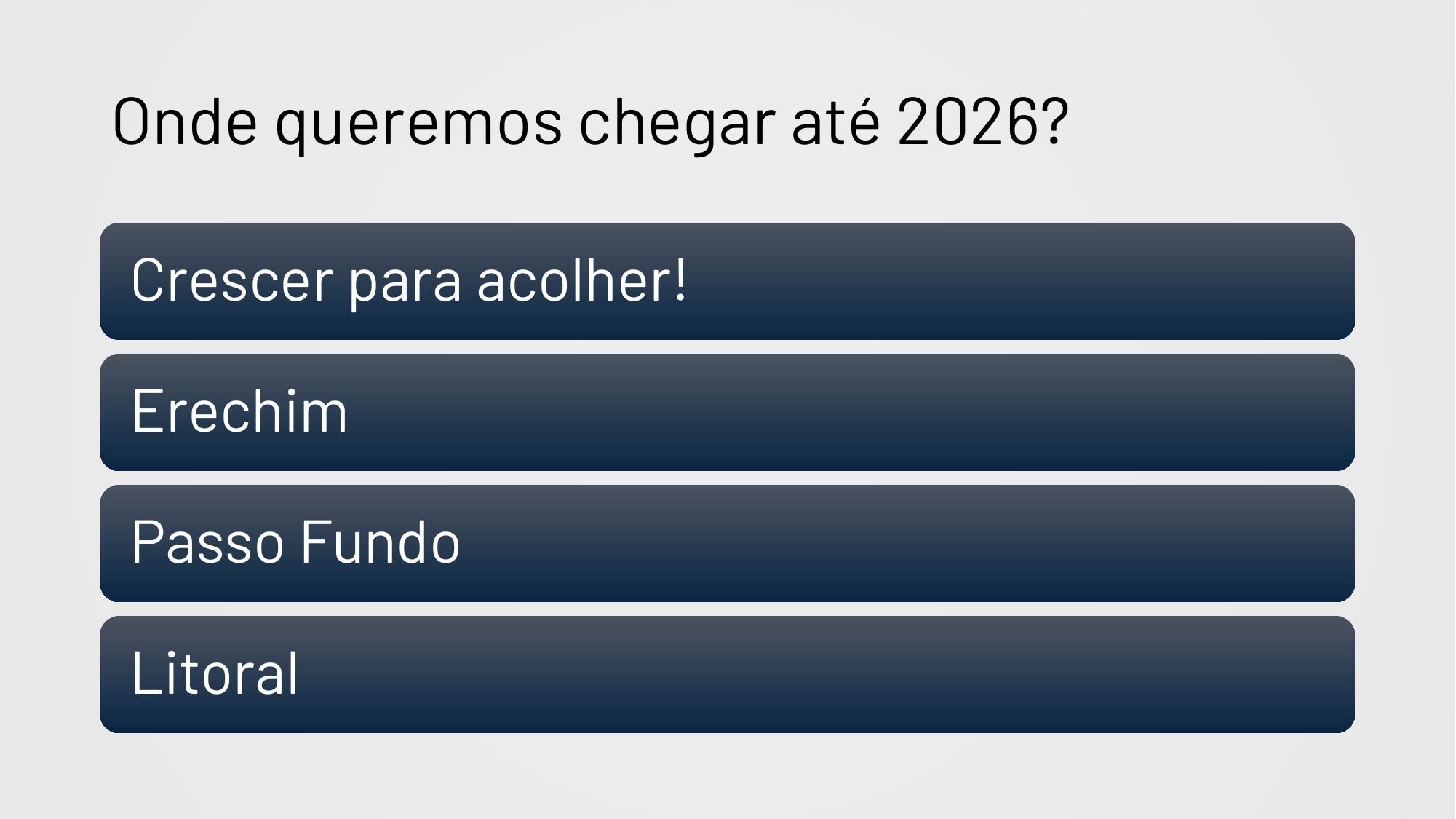

# Onde queremos chegar até 2026?
Crescer para acolher!
Erechim
Passo Fundo
Litoral